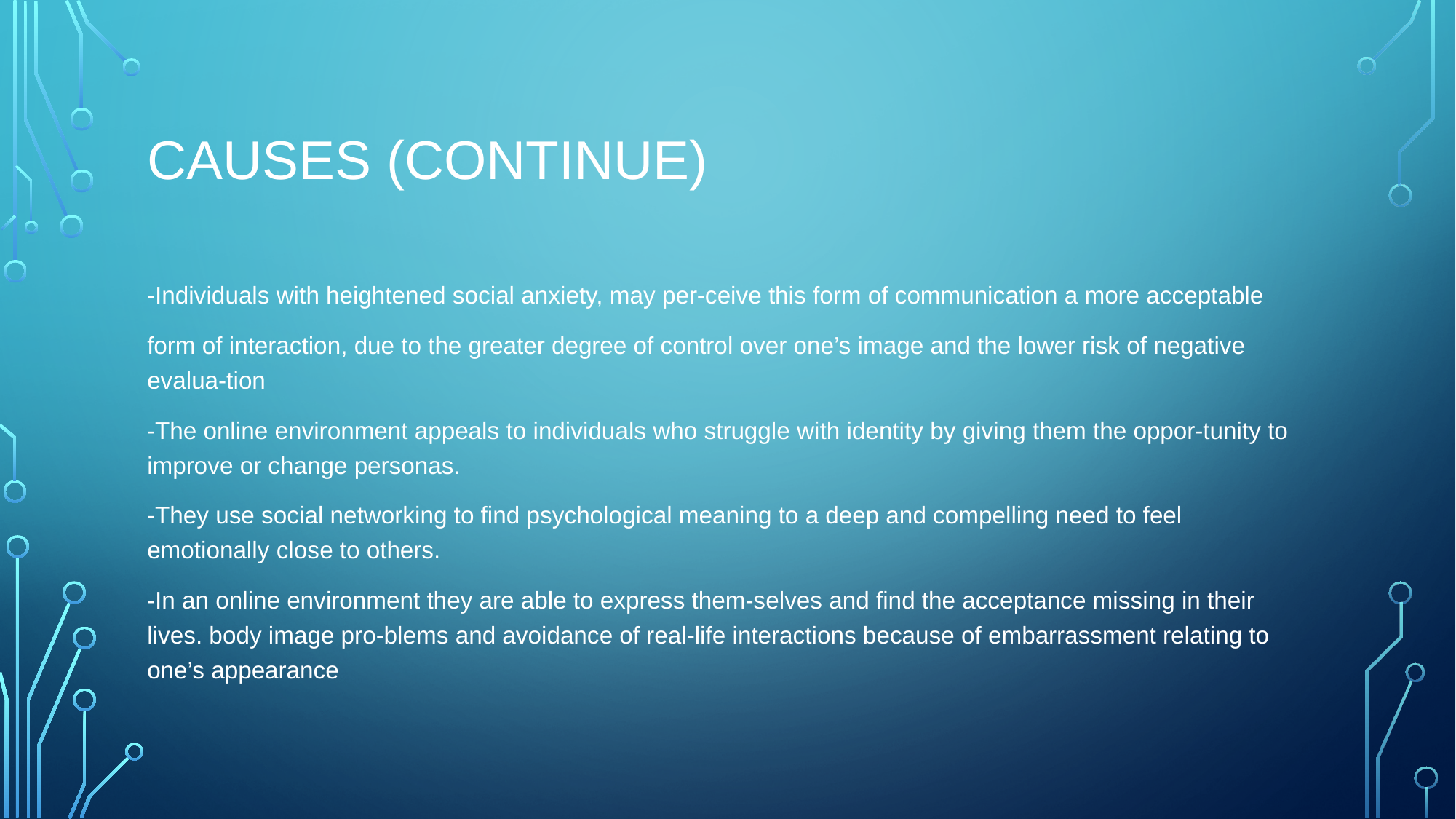

# Causes (continue)
-Individuals with heightened social anxiety, may per-ceive this form of communication a more acceptable
form of interaction, due to the greater degree of control over one’s image and the lower risk of negative evalua-tion
-The online environment appeals to individuals who struggle with identity by giving them the oppor-tunity to improve or change personas.
-They use social networking to find psychological meaning to a deep and compelling need to feel emotionally close to others.
-In an online environment they are able to express them-selves and find the acceptance missing in their lives. body image pro-blems and avoidance of real-life interactions because of embarrassment relating to one’s appearance